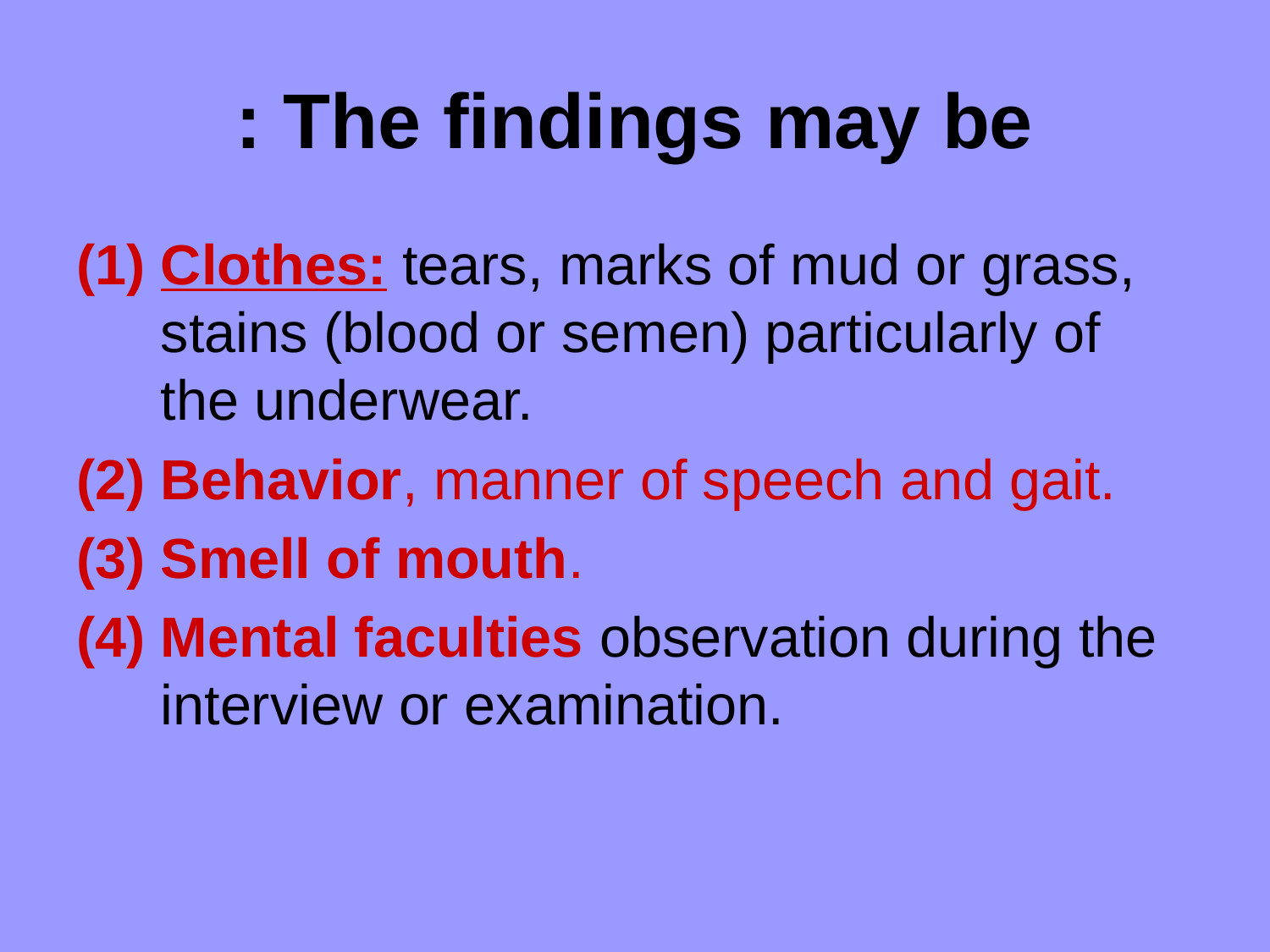

# The findings may be :
(1) Clothes: tears, marks of mud or grass, stains (blood or semen) particularly of the underwear.
(2) Behavior, manner of speech and gait.
(3) Smell of mouth.
(4) Mental faculties observation during the interview or examination.